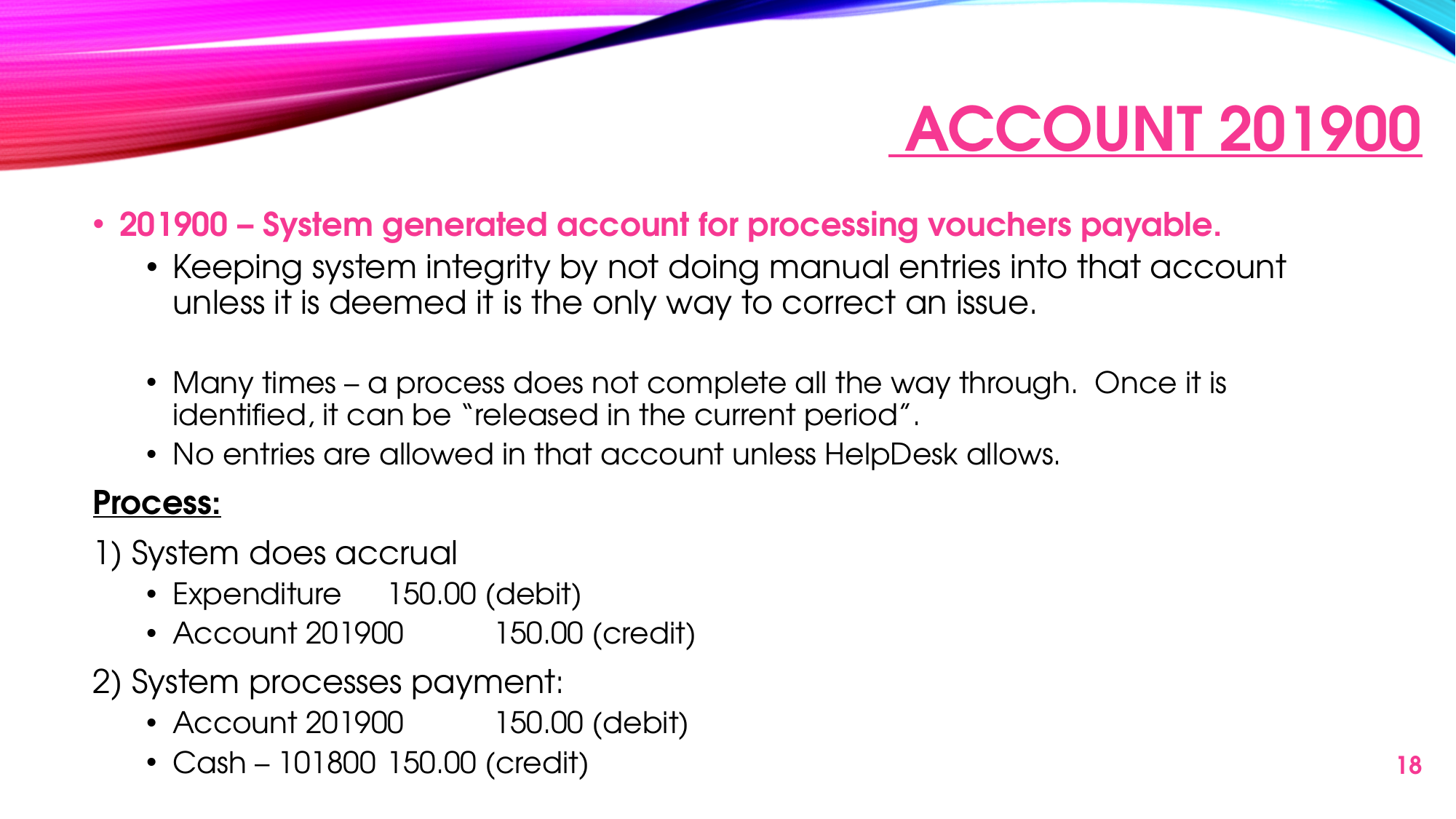

# Account 201900
201900 – System generated account for processing vouchers payable.
Keeping system integrity by not doing manual entries into that account unless it is deemed it is the only way to correct an issue.

Many times – a process does not complete all the way through.  Once it is identified, it can be “released in the current period”.
No entries are allowed in that account unless HelpDesk allows.
Process:
1) System does accrual
Expenditure		150.00 (debit)
Account 201900			150.00 (credit)
2) System processes payment:
Account 201900		150.00 (debit)
Cash – 101800			150.00 (credit)
18